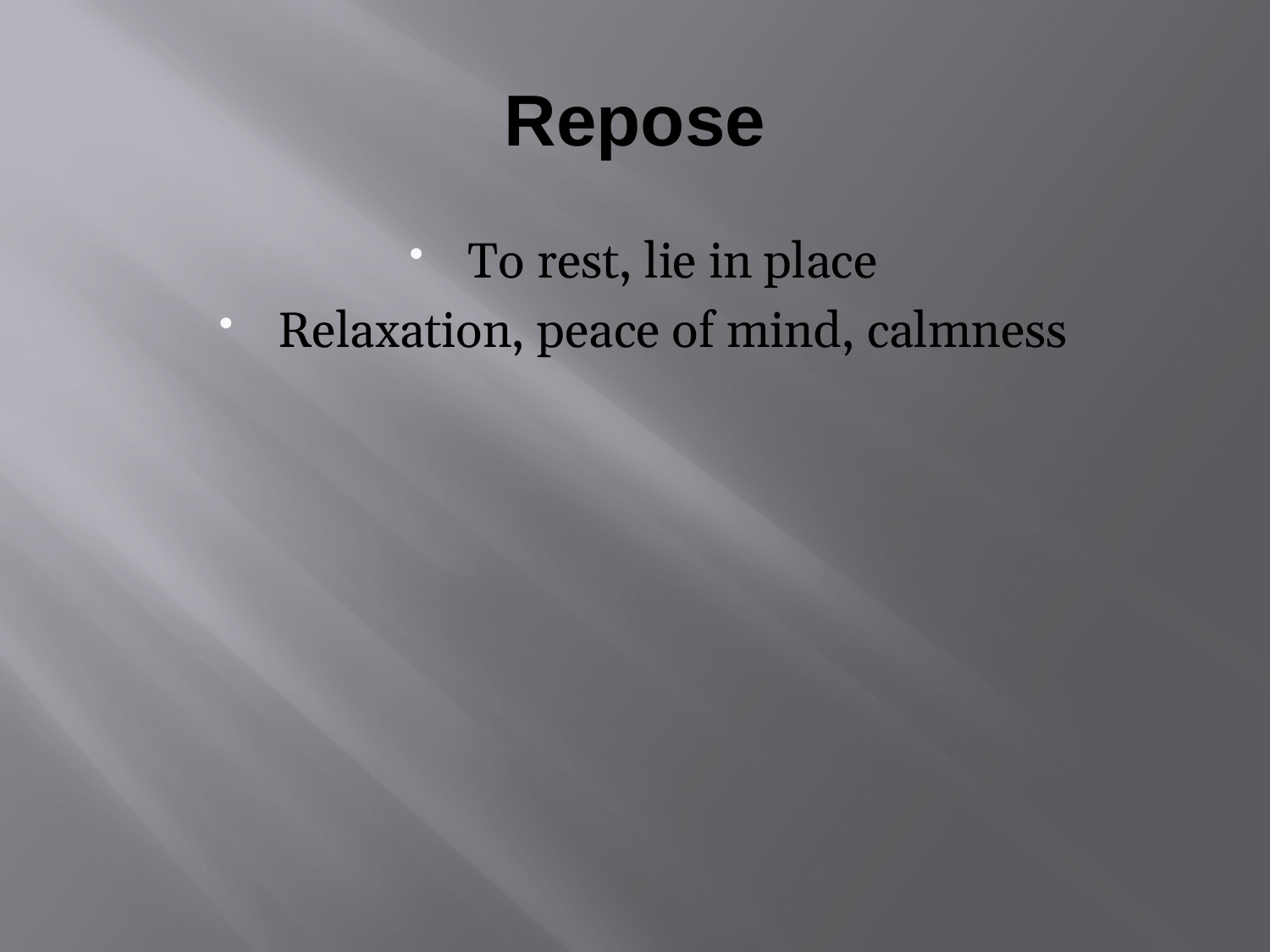

# Repose
To rest, lie in place
Relaxation, peace of mind, calmness